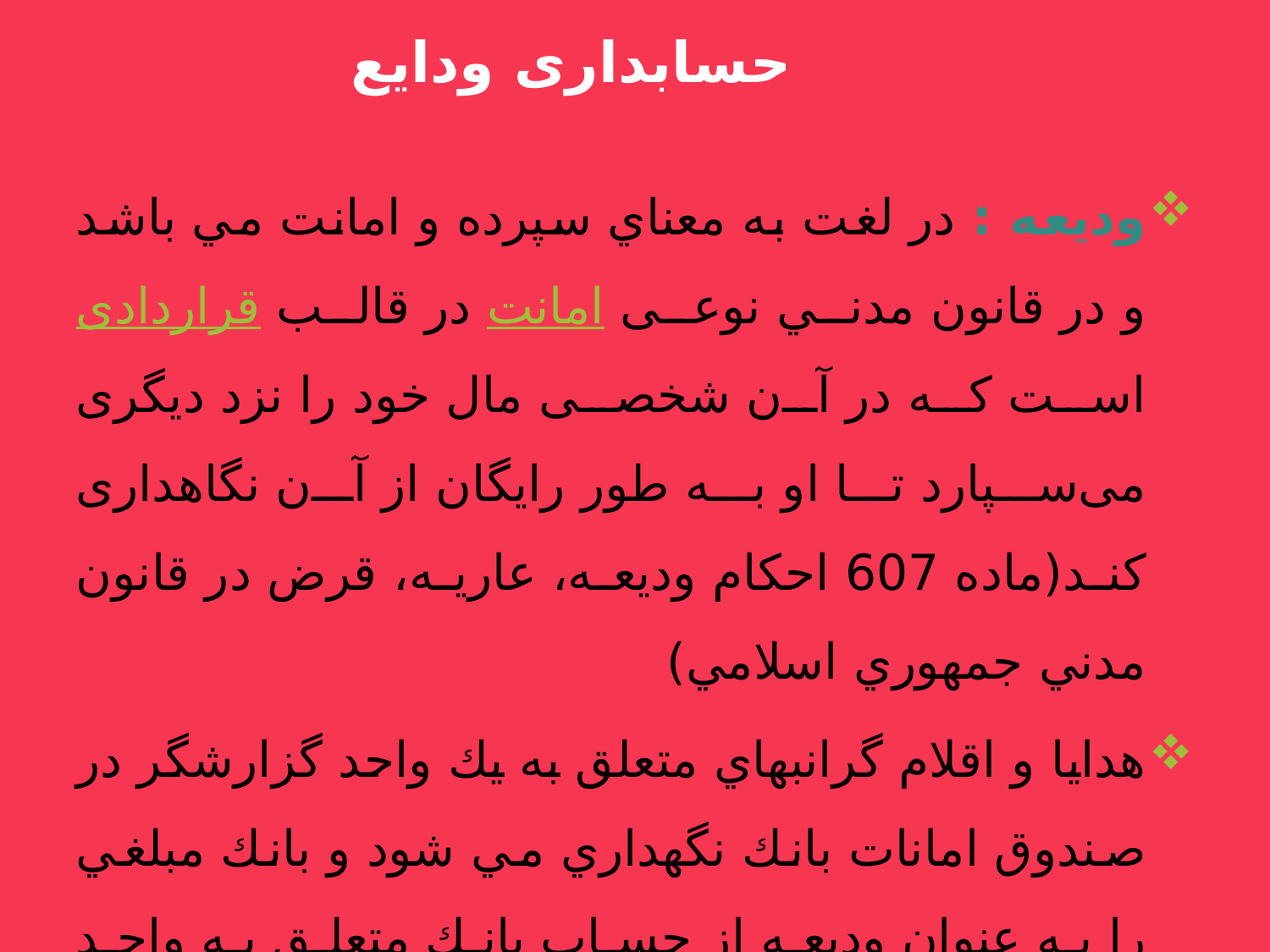

ودیعه : در لغت به معناي سپرده و امانت مي باشد و در قانون مدني نوعی امانت در قالب قراردادی است که در آن شخصی مال خود را نزد دیگری می‌سپارد تا او به طور رایگان از آن نگاهداری کند(ماده 607 احكام وديعه، عاريه، قرض در قانون مدني جمهوري اسلامي)
هدايا و اقلام گرانبهاي متعلق به يك واحد گزارشگر در صندوق امانات بانك نگهداري مي شود و بانك مبلغي را به عنوان وديعه از حساب بانك متعلق به واحد گزارشگر كسر مي كند.

حسابداری ودایع